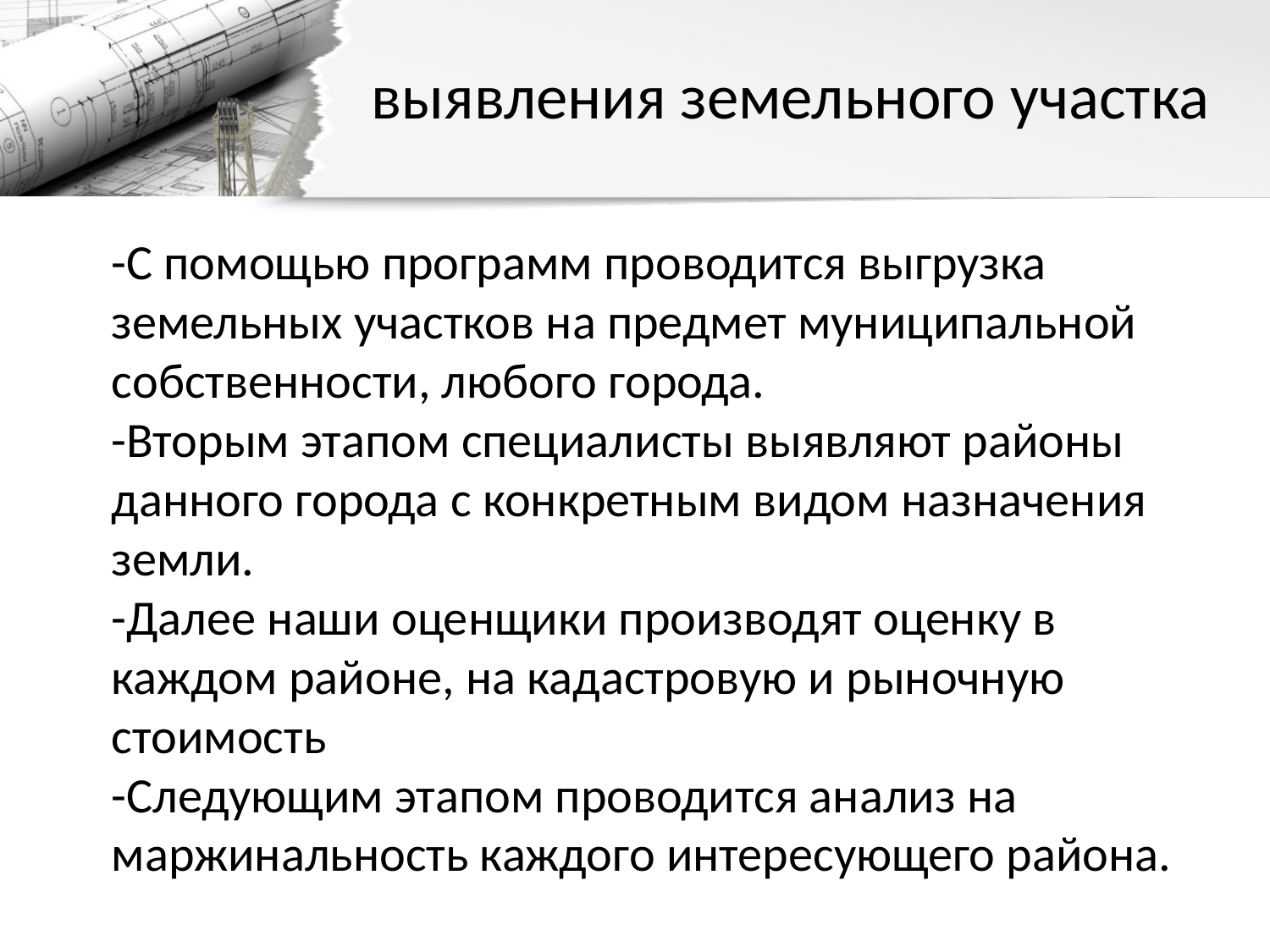

# выявления земельного участка
-С помощью программ проводится выгрузка земельных участков на предмет муниципальной собственности, любого города.
-Вторым этапом специалисты выявляют районы данного города с конкретным видом назначения земли.
-Далее наши оценщики производят оценку в каждом районе, на кадастровую и рыночную стоимость
-Следующим этапом проводится анализ на маржинальность каждого интересующего района.